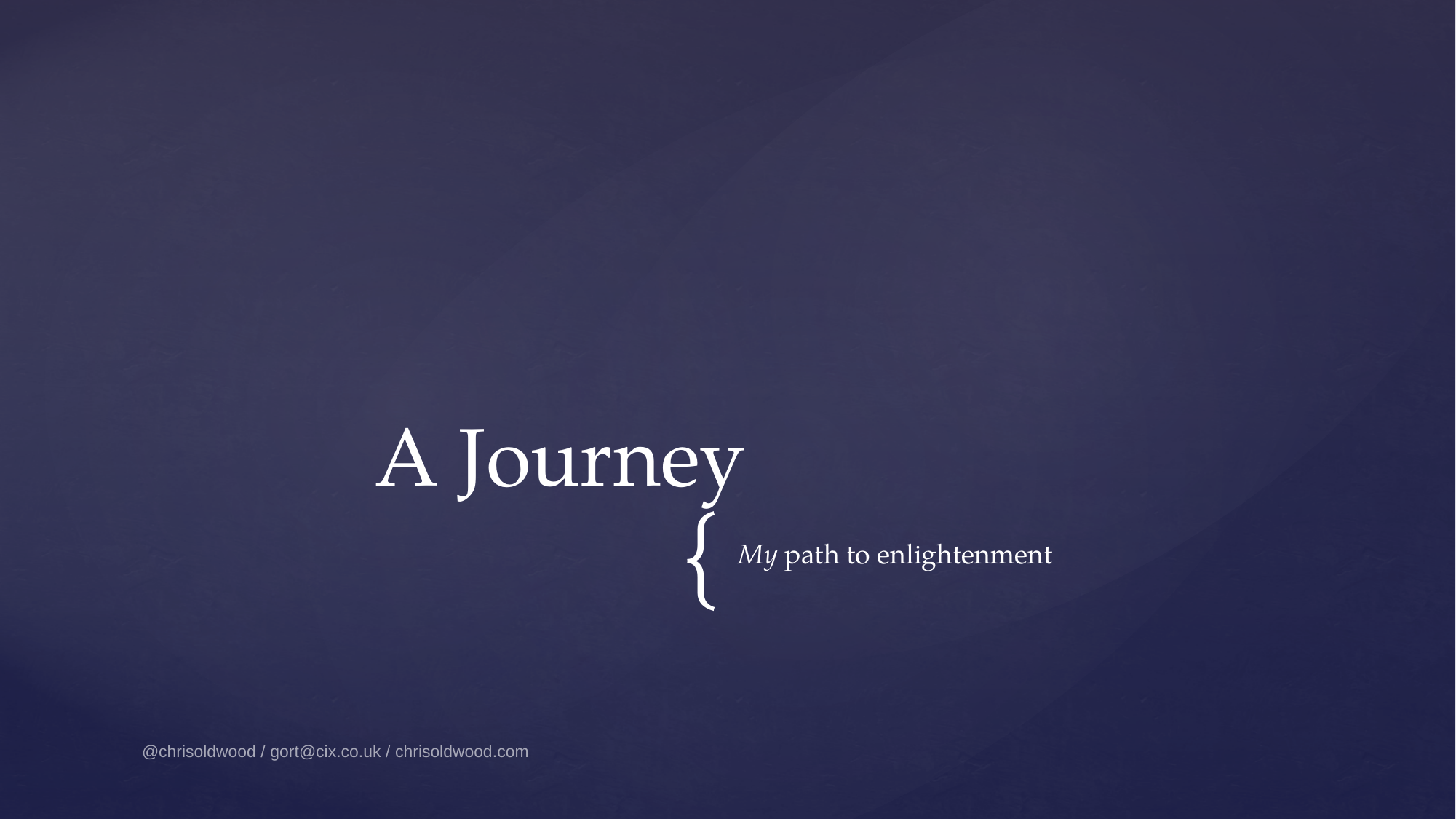

# A Journey
My path to enlightenment
@chrisoldwood / gort@cix.co.uk / chrisoldwood.com